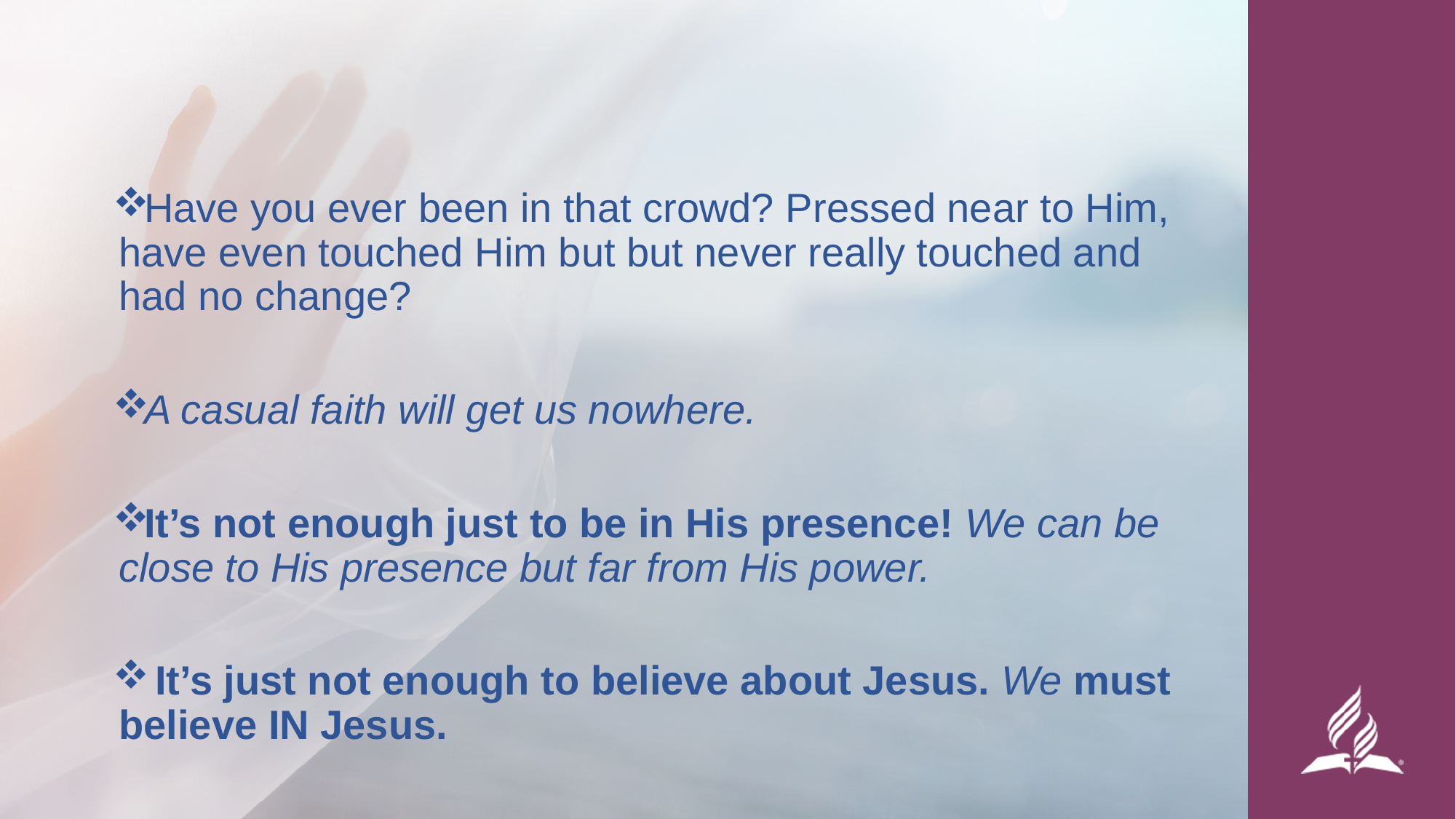

Have you ever been in that crowd? Pressed near to Him, have even touched Him but but never really touched and had no change?

A casual faith will get us nowhere.

It’s not enough just to be in His presence! We can be close to His presence but far from His power.

 It’s just not enough to believe about Jesus. We must believe IN Jesus.